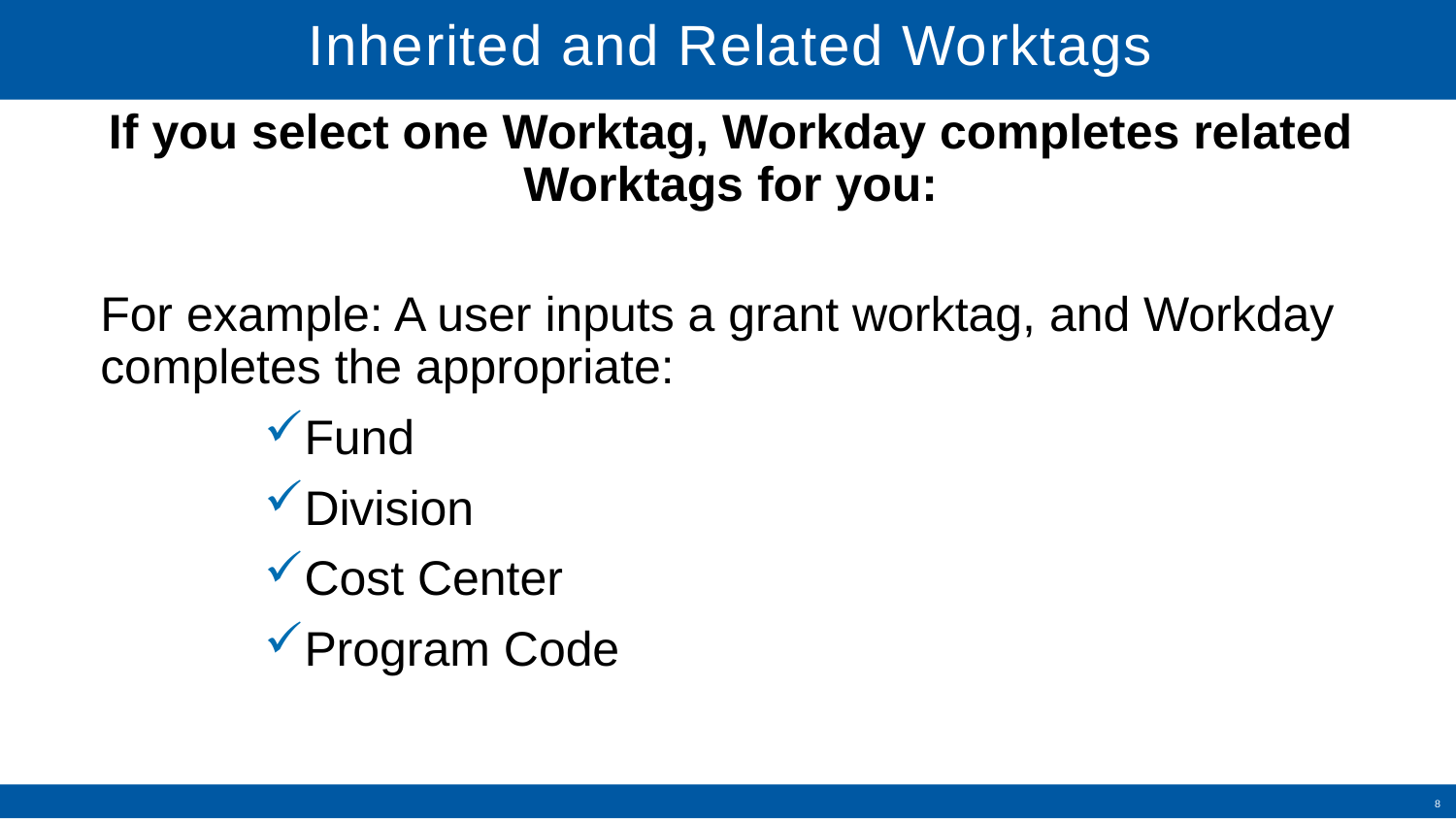

# Inherited and Related Worktags
If you select one Worktag, Workday completes related Worktags for you:

For example: A user inputs a grant worktag, and Workday completes the appropriate:
Fund
Division
Cost Center
Program Code

8